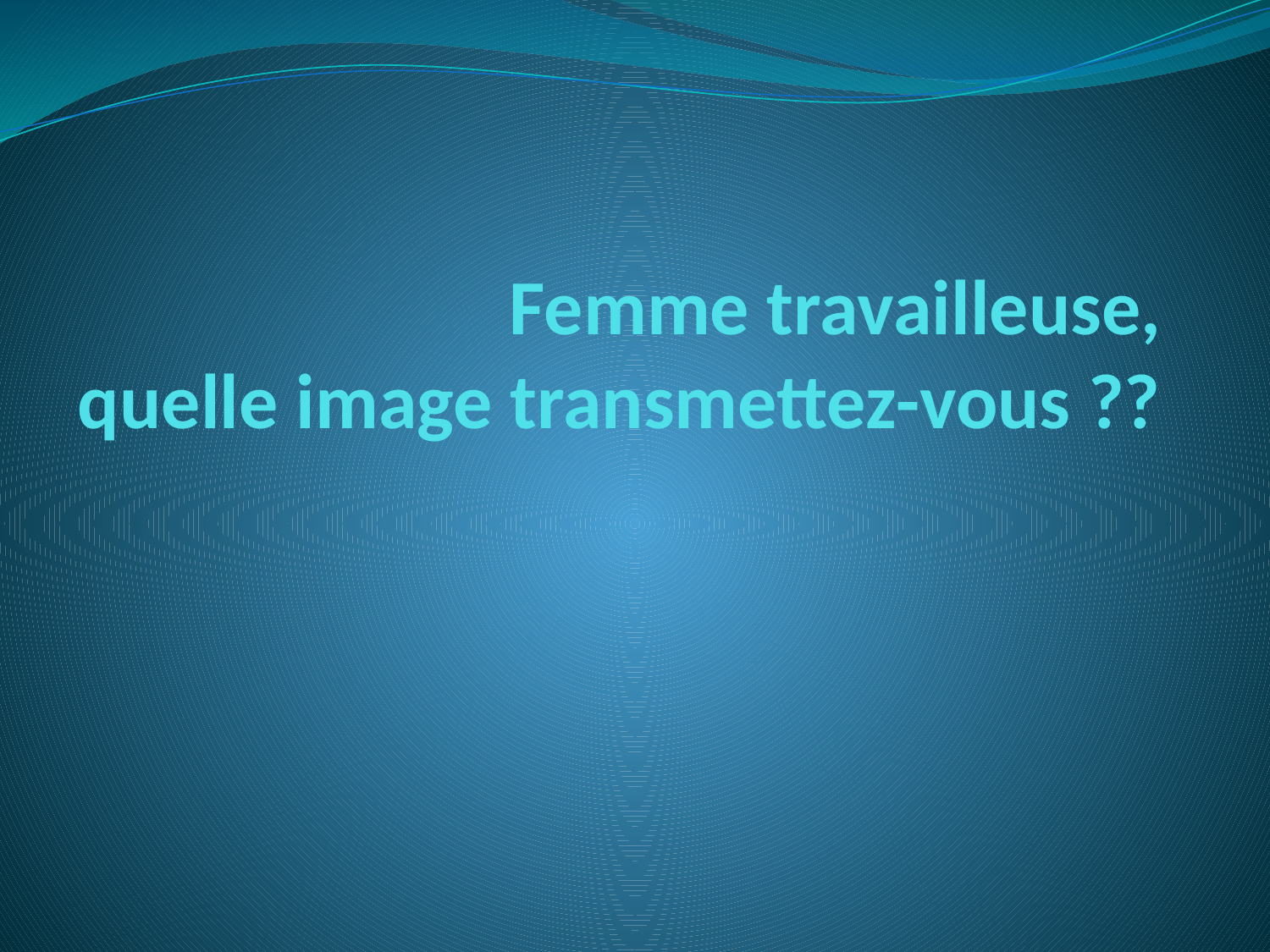

# Femme travailleuse, quelle image transmettez-vous ??